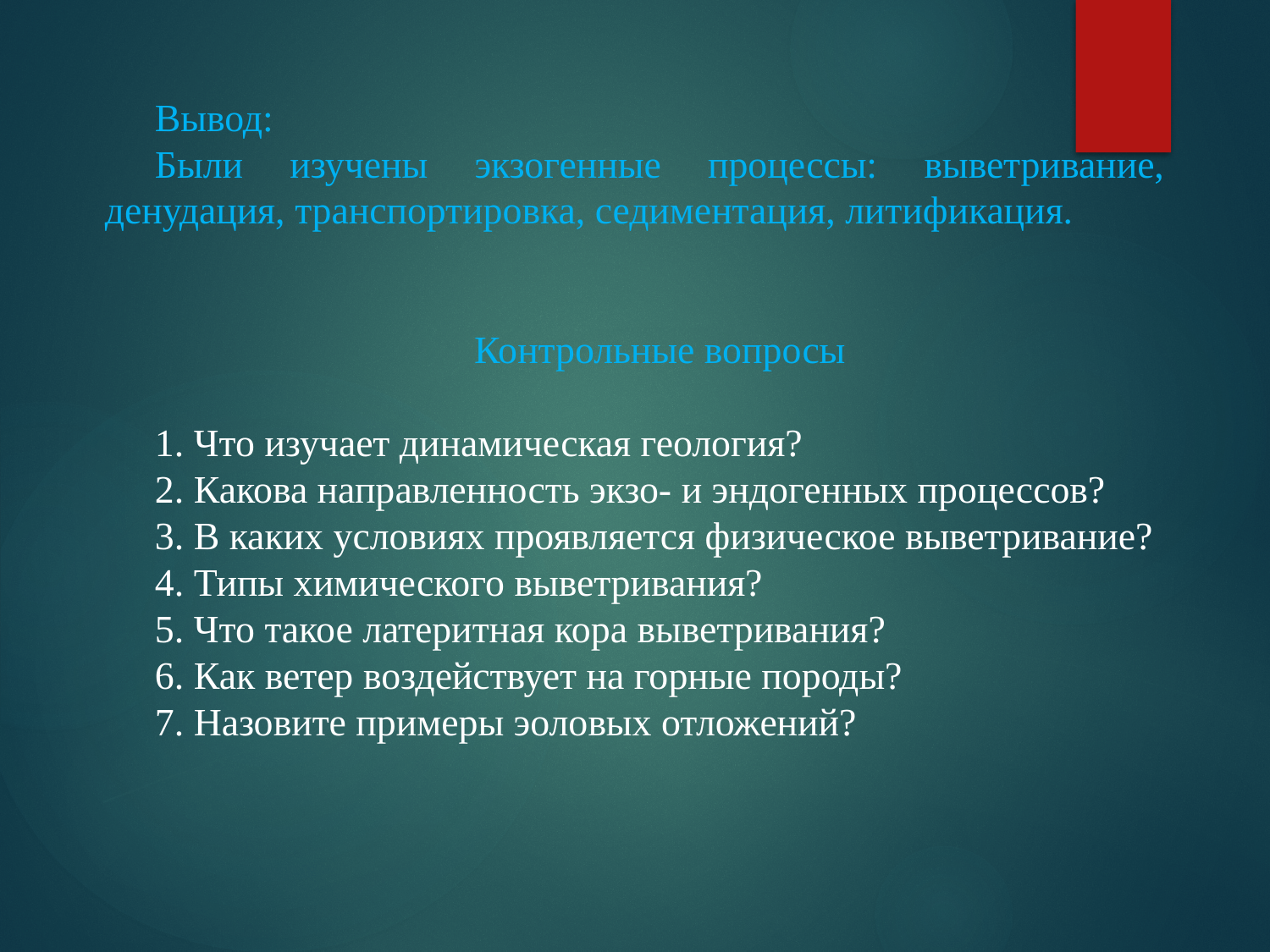

Вывод:
Были изучены экзогенные процессы: выветривание, денудация, транспортировка, седиментация, литификация.

Контрольные вопросы

1. Что изучает динамическая геология?
2. Какова направленность экзо- и эндогенных процессов?
3. В каких условиях проявляется физическое выветривание?
4. Типы химического выветривания?
5. Что такое латеритная кора выветривания?
6. Как ветер воздействует на горные породы?
7. Назовите примеры эоловых отложений?